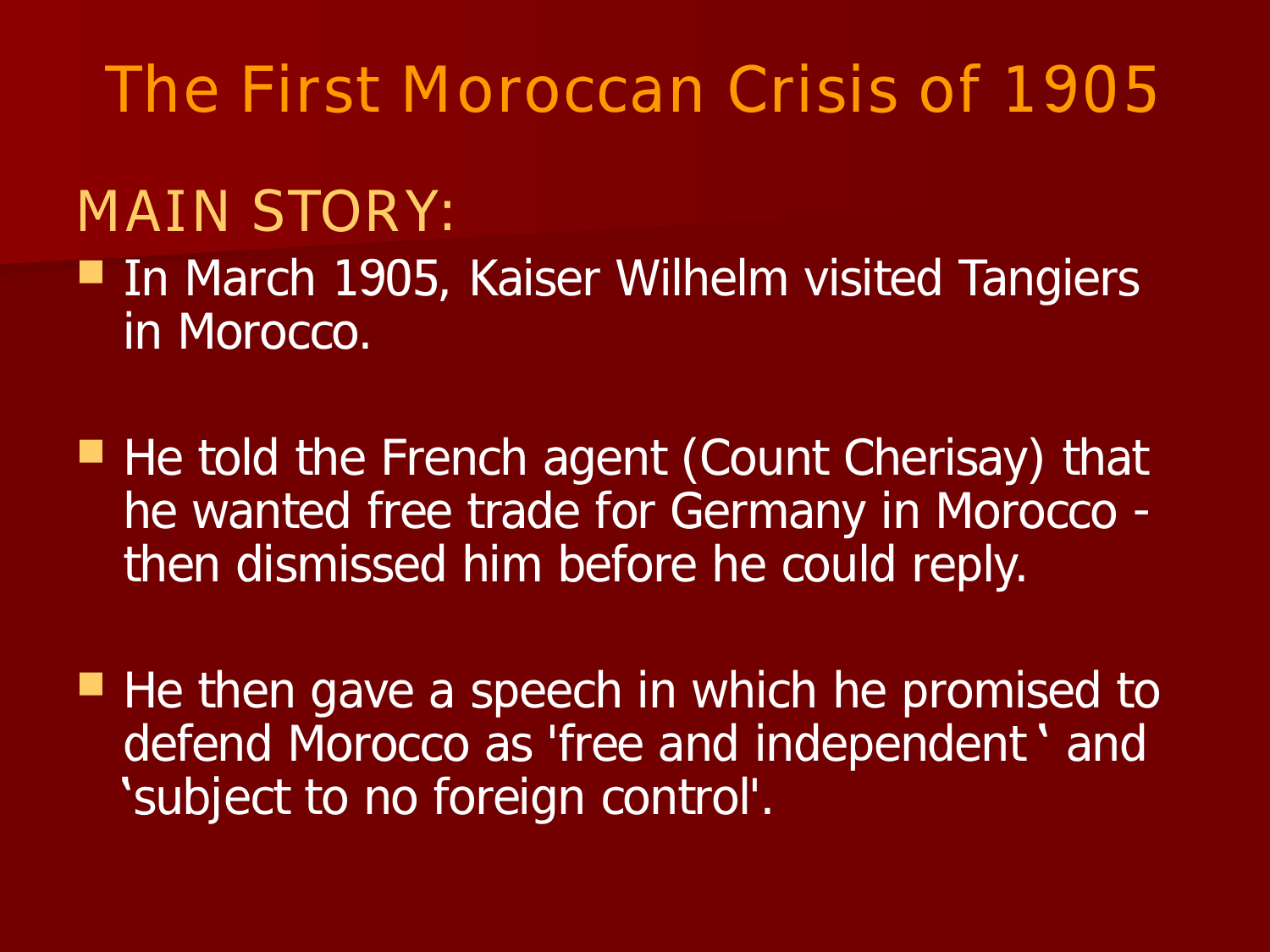

# The First Moroccan Crisis of 1905
MAIN STORY:
In March 1905, Kaiser Wilhelm visited Tangiers in Morocco.

He told the French agent (Count Cherisay) that he wanted free trade for Germany in Morocco - then dismissed him before he could reply.

He then gave a speech in which he promised to defend Morocco as 'free and independent ‘ and ‘subject to no foreign control'.